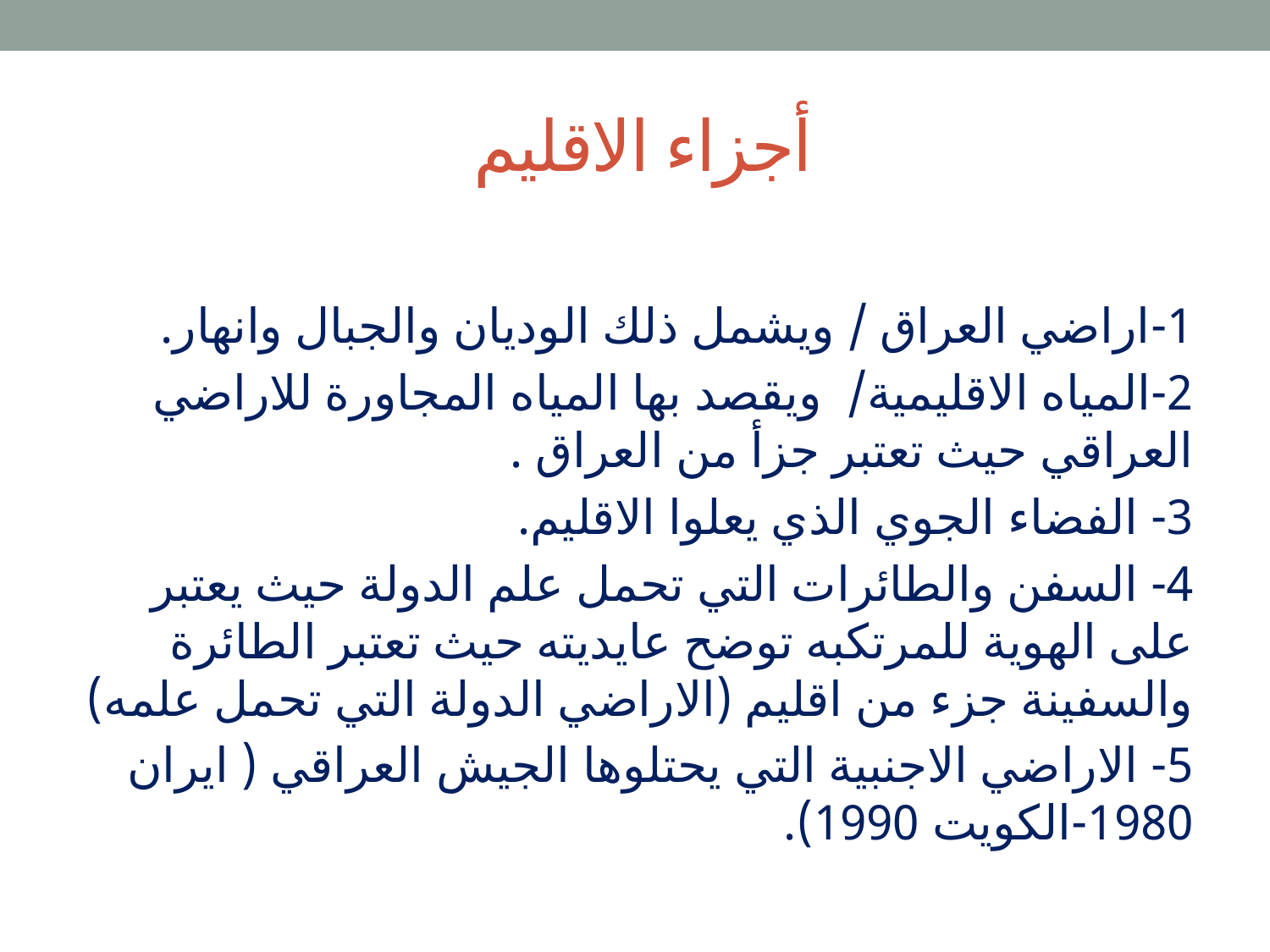

# أجزاء الاقليم

1-اراضي العراق / ويشمل ذلك الوديان والجبال وانهار.
2-المياه الاقليمية/  ويقصد بها المياه المجاورة للاراضي العراقي حيث تعتبر جزأ من العراق .
3- الفضاء الجوي الذي يعلوا الاقليم.
4- السفن والطائرات التي تحمل علم الدولة حيث يعتبر  على الهوية للمرتكبه توضح عايديته حيث تعتبر الطائرة والسفينة جزء من اقليم (الاراضي الدولة التي تحمل علمه)
5- الاراضي الاجنبية التي يحتلوها الجيش العراقي ( ايران 1980-الكويت 1990).